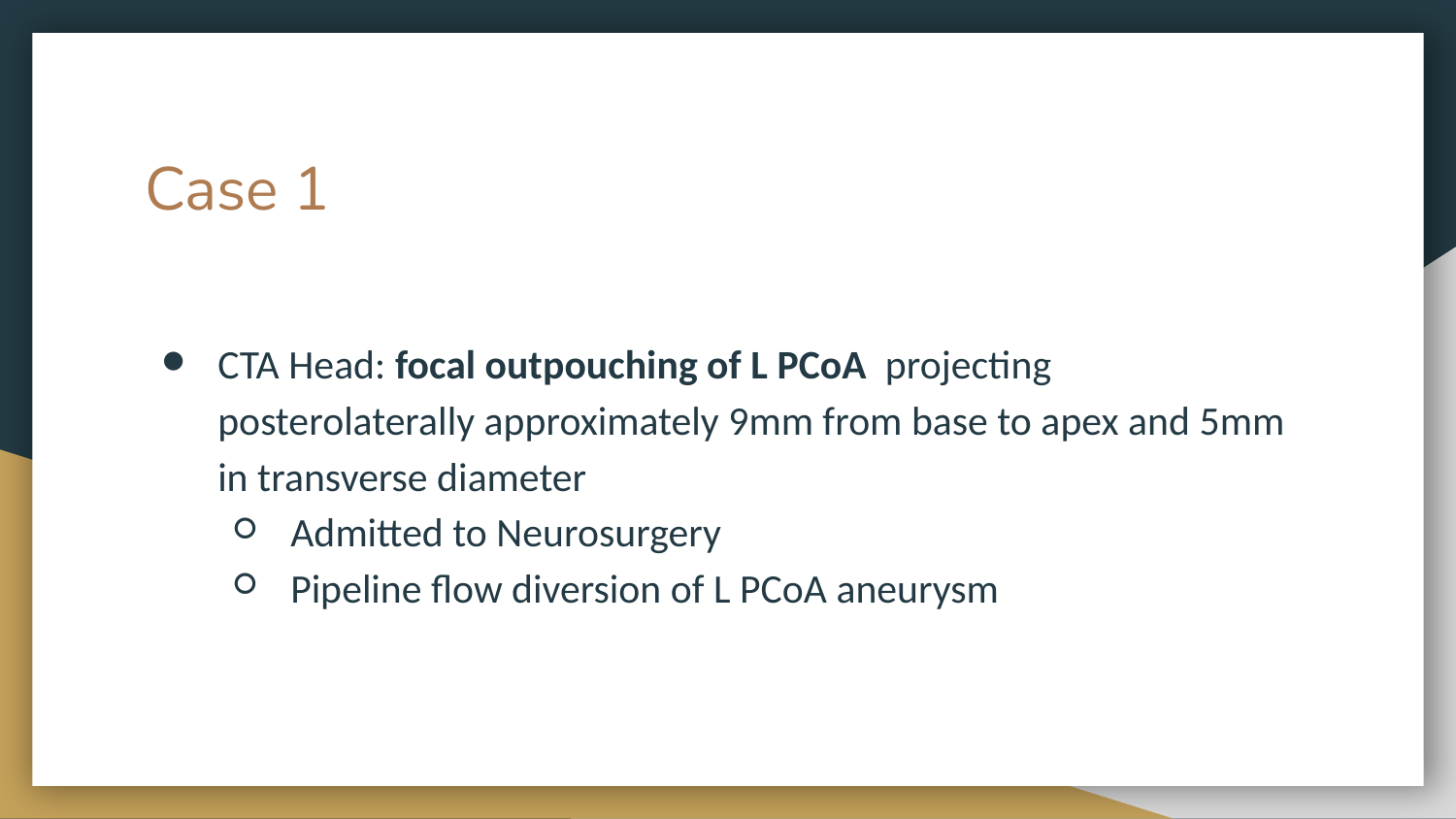

# Case 1
CTA Head: focal outpouching of L PCoA  projecting posterolaterally approximately 9mm from base to apex and 5mm in transverse diameter
Admitted to Neurosurgery
Pipeline flow diversion of L PCoA aneurysm